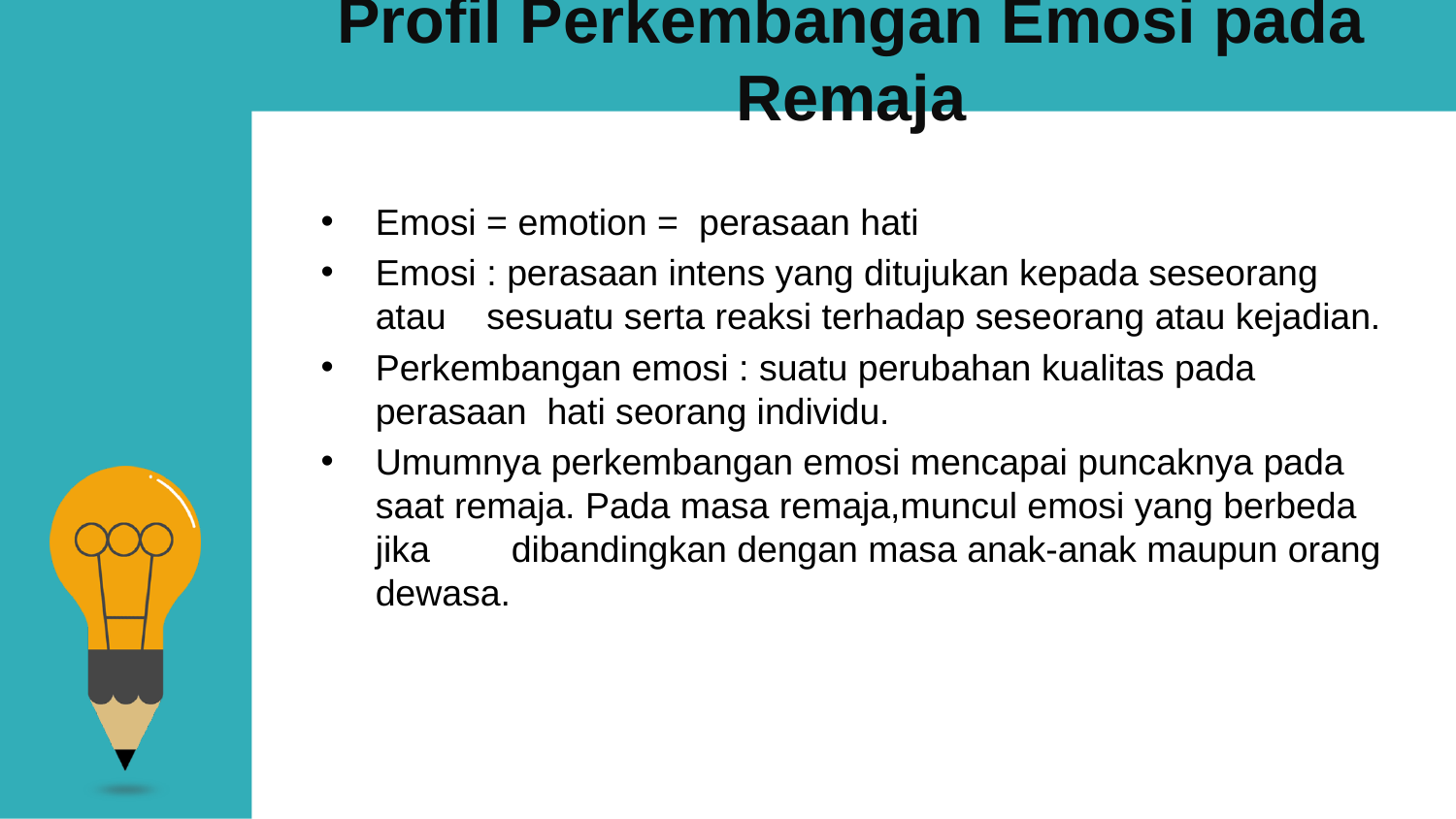

Profil Perkembangan Emosi pada Remaja
Emosi = emotion =  perasaan hati
Emosi : perasaan intens yang ditujukan kepada seseorang atau    sesuatu serta reaksi terhadap seseorang atau kejadian.
Perkembangan emosi : suatu perubahan kualitas pada perasaan  hati seorang individu.
Umumnya perkembangan emosi mencapai puncaknya pada saat remaja. Pada masa remaja,muncul emosi yang berbeda jika        dibandingkan dengan masa anak-anak maupun orang dewasa.